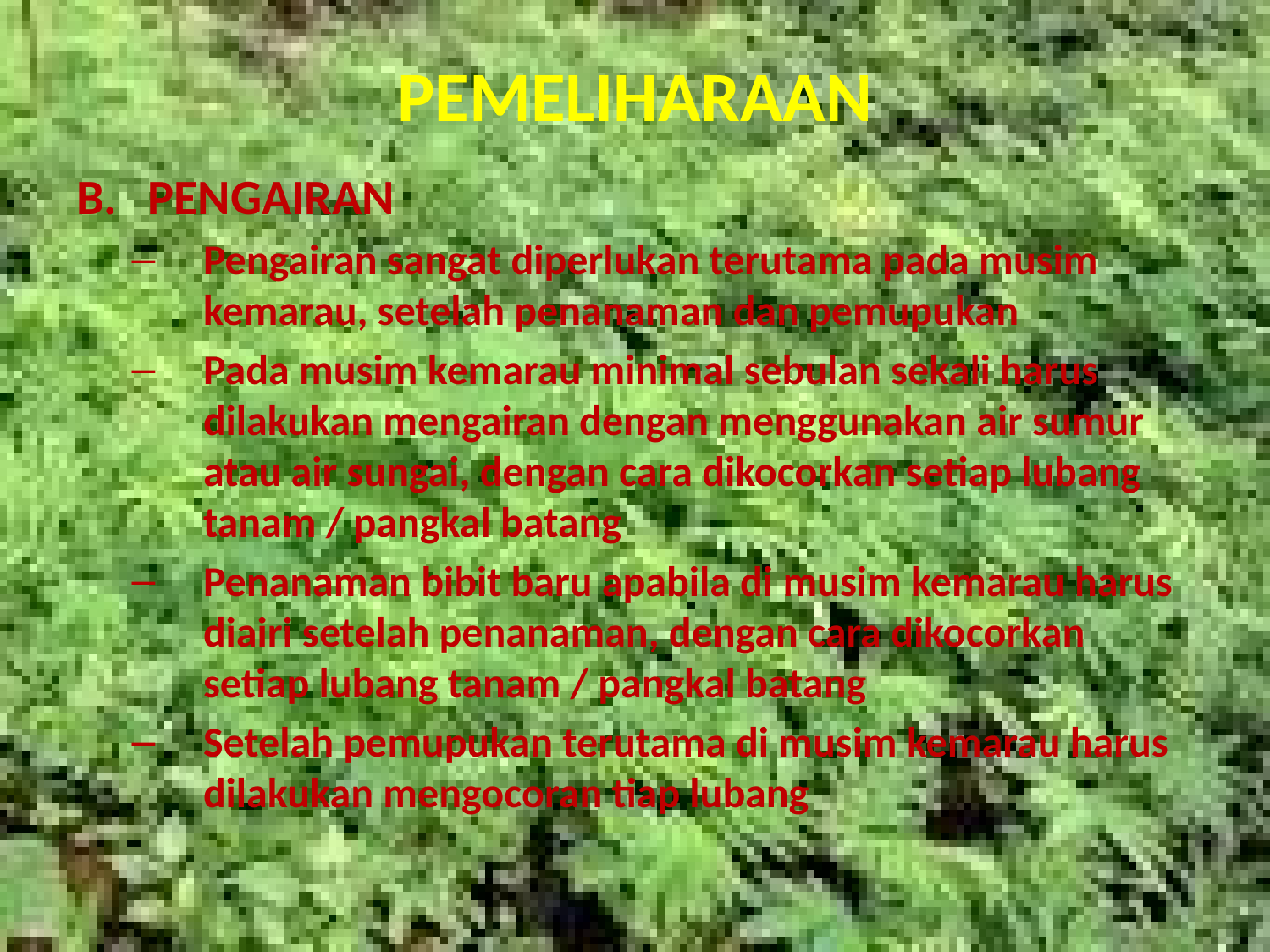

# PEMELIHARAAN
PENGAIRAN
Pengairan sangat diperlukan terutama pada musim kemarau, setelah penanaman dan pemupukan
Pada musim kemarau minimal sebulan sekali harus dilakukan mengairan dengan menggunakan air sumur atau air sungai, dengan cara dikocorkan setiap lubang tanam / pangkal batang
Penanaman bibit baru apabila di musim kemarau harus diairi setelah penanaman, dengan cara dikocorkan setiap lubang tanam / pangkal batang
Setelah pemupukan terutama di musim kemarau harus dilakukan mengocoran tiap lubang